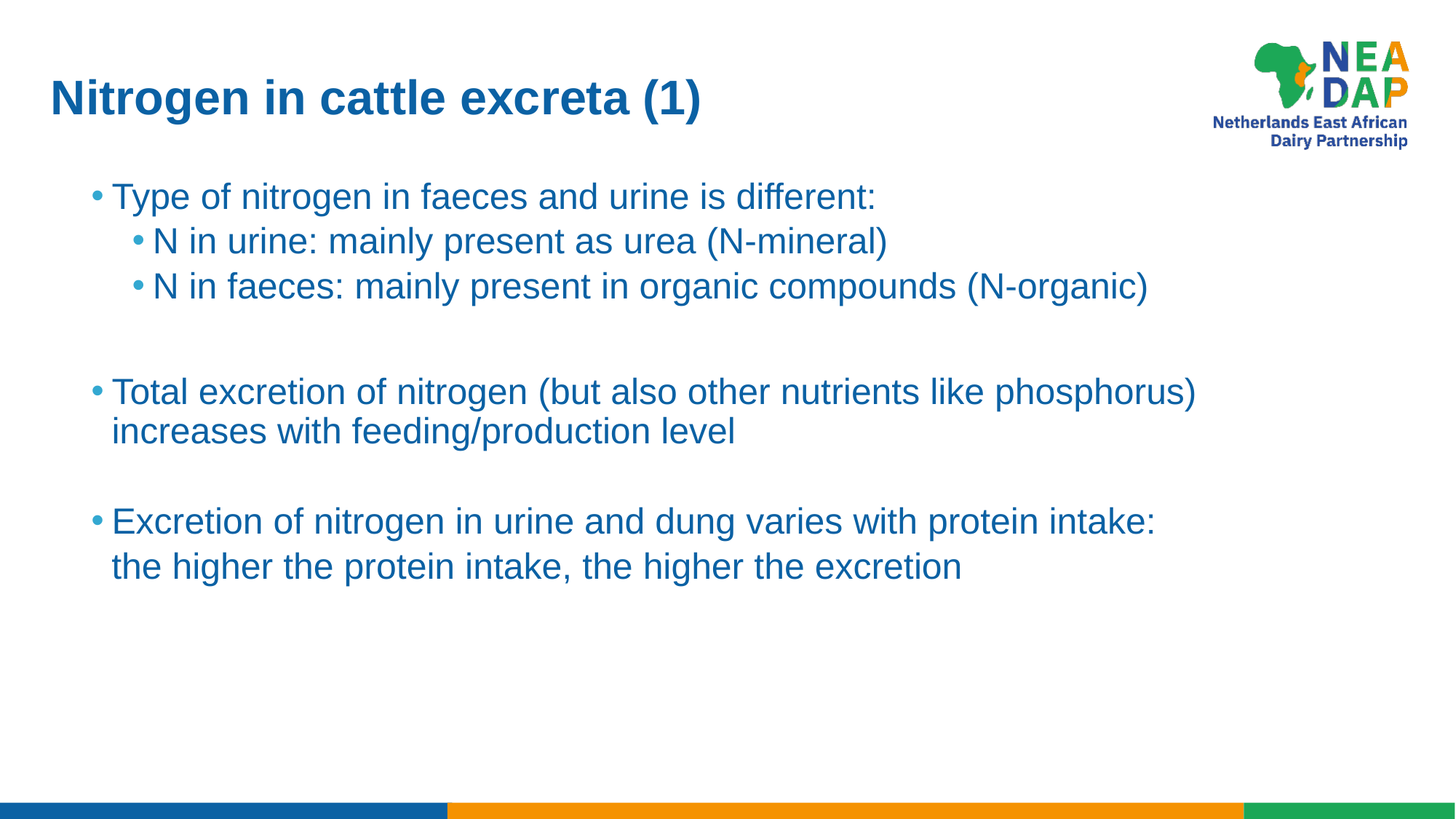

# Nitrogen in cattle excreta (1)
Type of nitrogen in faeces and urine is different:
N in urine: mainly present as urea (N-mineral)
N in faeces: mainly present in organic compounds (N-organic)

Total excretion of nitrogen (but also other nutrients like phosphorus) increases with feeding/production level

Excretion of nitrogen in urine and dung varies with protein intake:
  the higher the protein intake, the higher the excretion